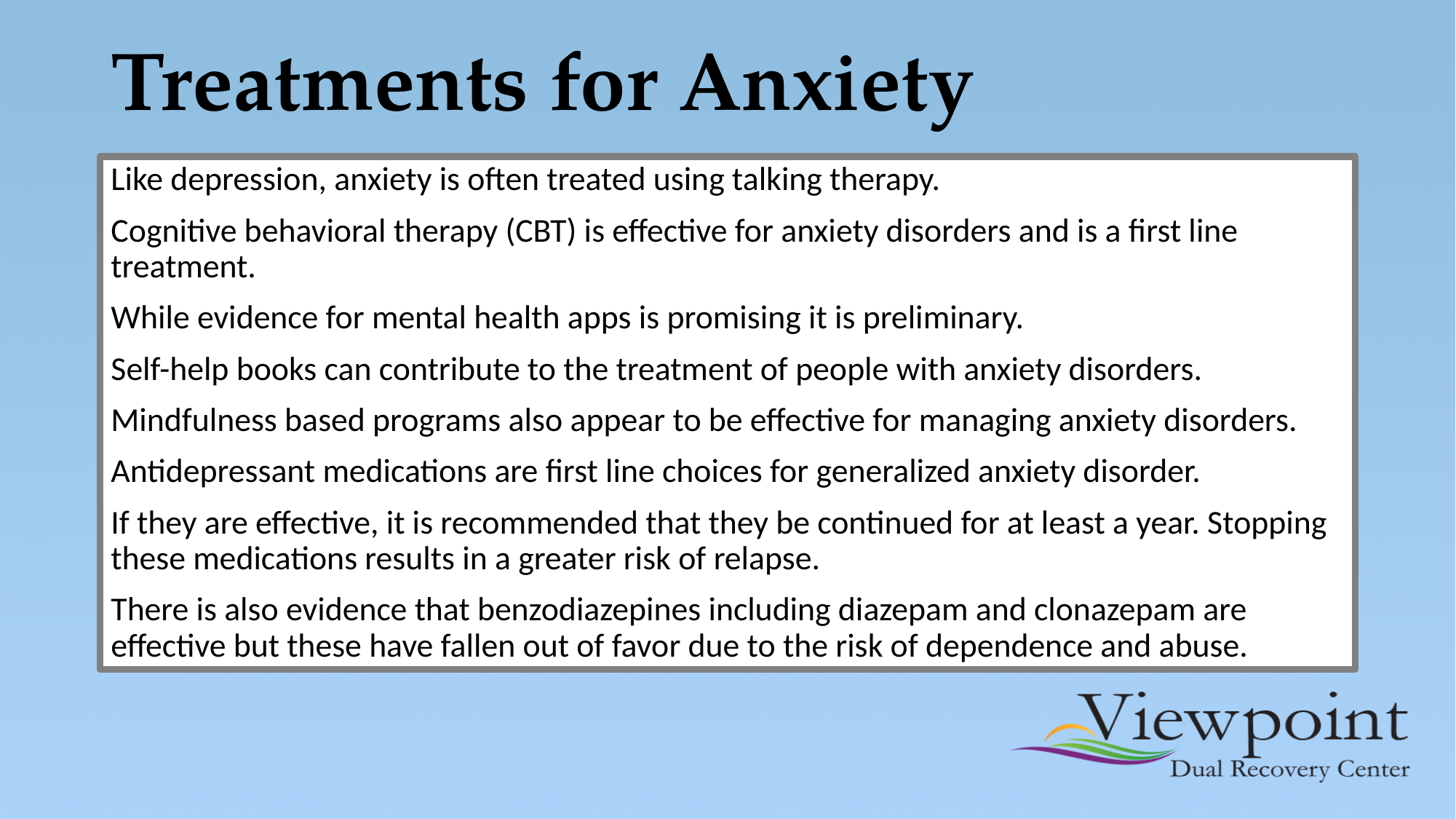

# Treatments for Anxiety
Like depression, anxiety is often treated using talking therapy.
Cognitive behavioral therapy (CBT) is effective for anxiety disorders and is a first line treatment.
While evidence for mental health apps is promising it is preliminary.
Self-help books can contribute to the treatment of people with anxiety disorders.
Mindfulness based programs also appear to be effective for managing anxiety disorders.
Antidepressant medications are first line choices for generalized anxiety disorder.
If they are effective, it is recommended that they be continued for at least a year. Stopping these medications results in a greater risk of relapse.
There is also evidence that benzodiazepines including diazepam and clonazepam are effective but these have fallen out of favor due to the risk of dependence and abuse.